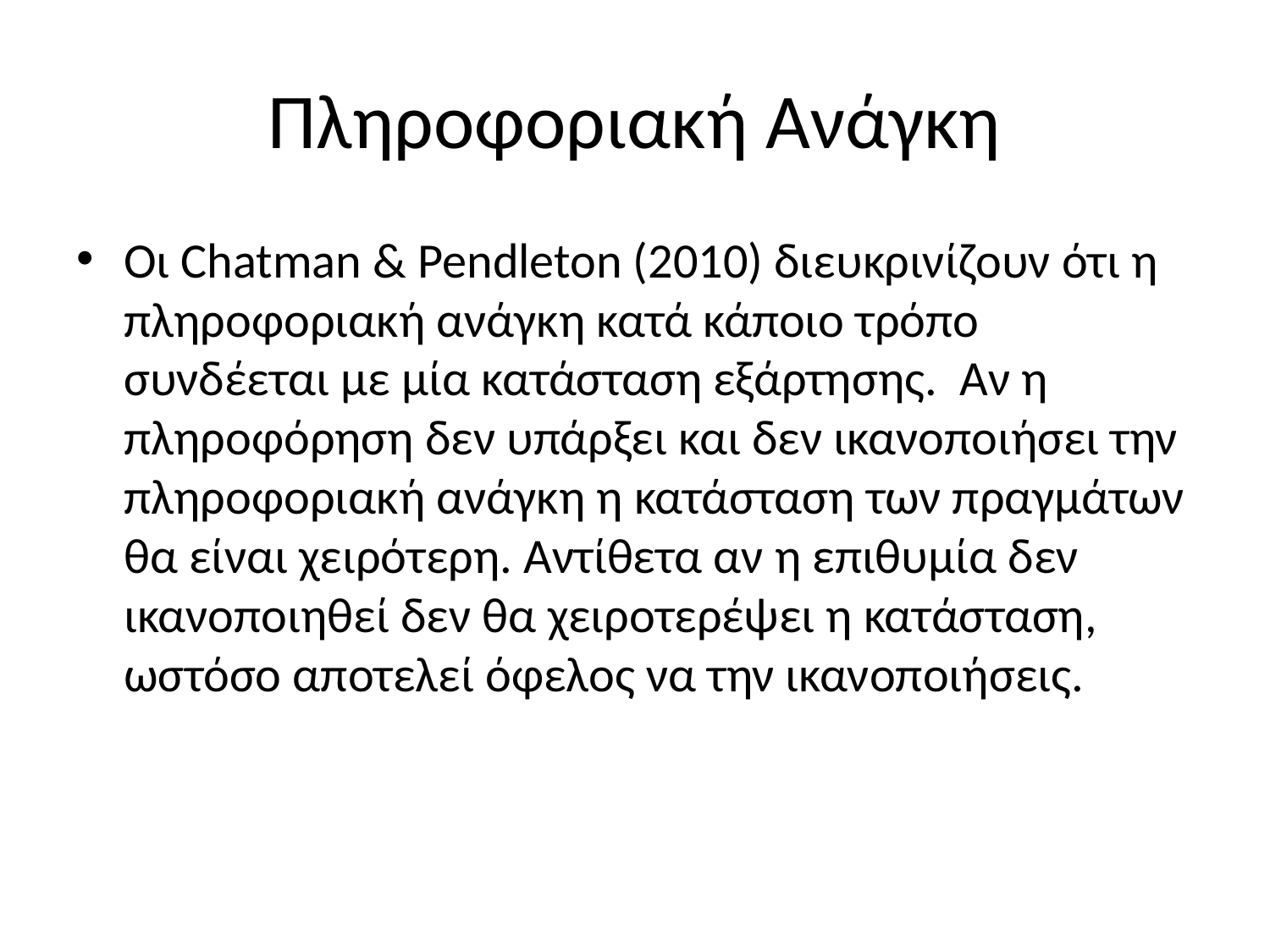

# Πληροφοριακή Ανάγκη
Οι Chatman & Pendleton (2010) διευκρινίζουν ότι η πληροφοριακή ανάγκη κατά κάποιο τρόπο συνδέεται με μία κατάσταση εξάρτησης.  Αν η πληροφόρηση δεν υπάρξει και δεν ικανοποιήσει την πληροφοριακή ανάγκη η κατάσταση των πραγμάτων θα είναι χειρότερη. Αντίθετα αν η επιθυμία δεν ικανοποιηθεί δεν θα χειροτερέψει η κατάσταση, ωστόσο αποτελεί όφελος να την ικανοποιήσεις.